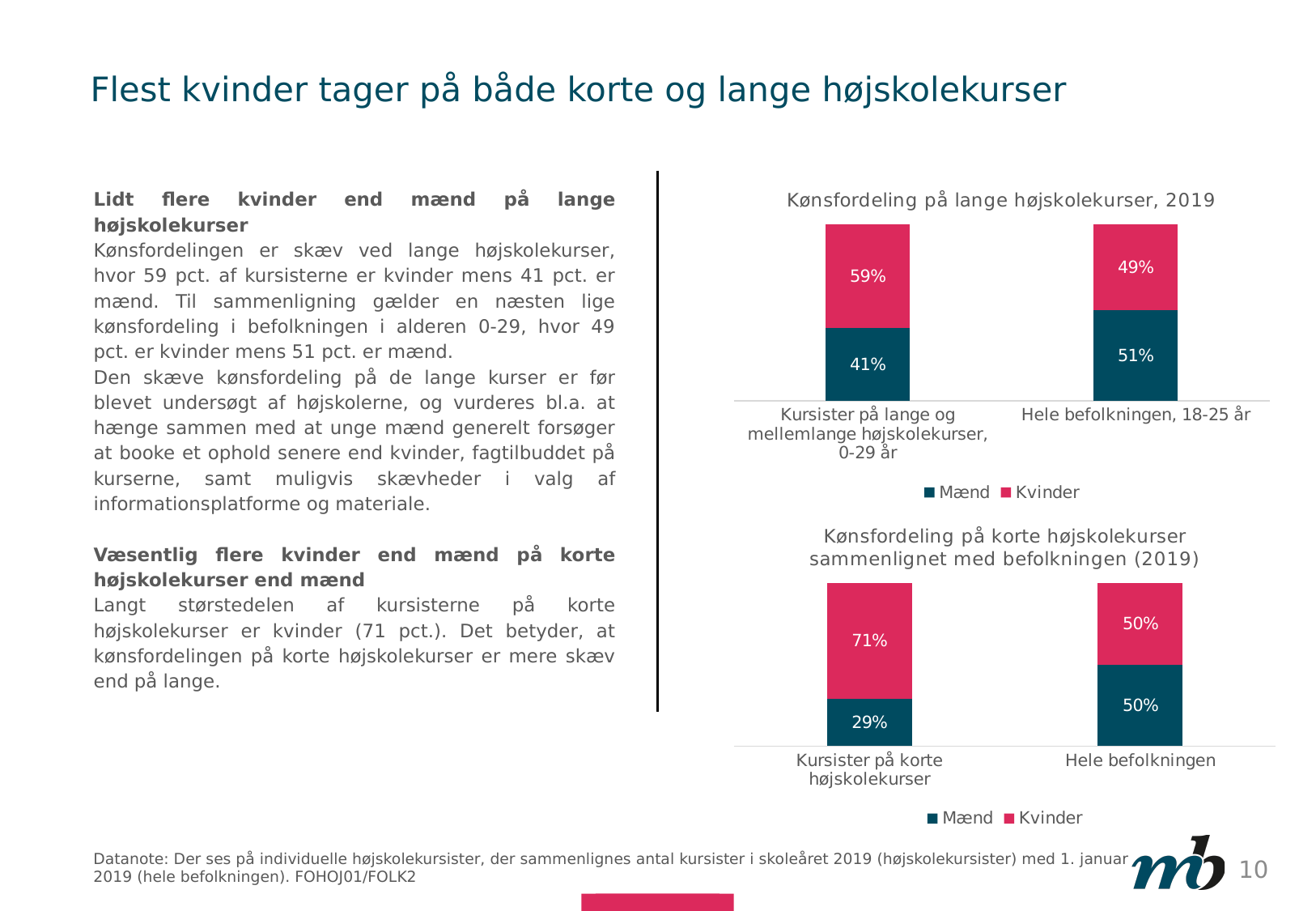

# Flest kvinder tager på både korte og lange højskolekurser

### Chart: Kønsfordeling på lange højskolekurser, 2019

| Category | Mænd | Kvinder |
|---|---|---|
| Kursister på lange og mellemlange højskolekurser, 0-29 år | 0.4121692019170661 | 0.5878307980829339 |
| Hele befolkningen, 18-25 år | 0.5117846506124375 | 0.48821534938756256 |
Lidt flere kvinder end mænd på lange højskolekurser
Kønsfordelingen er skæv ved lange højskolekurser, hvor 59 pct. af kursisterne er kvinder mens 41 pct. er mænd. Til sammenligning gælder en næsten lige kønsfordeling i befolkningen i alderen 0-29, hvor 49 pct. er kvinder mens 51 pct. er mænd.
Den skæve kønsfordeling på de lange kurser er før blevet undersøgt af højskolerne, og vurderes bl.a. at hænge sammen med at unge mænd generelt forsøger at booke et ophold senere end kvinder, fagtilbuddet på kurserne, samt muligvis skævheder i valg af informationsplatforme og materiale.

Væsentlig flere kvinder end mænd på korte højskolekurser end mænd
Langt størstedelen af kursisterne på korte højskolekurser er kvinder (71 pct.). Det betyder, at kønsfordelingen på korte højskolekurser er mere skæv end på lange.

### Chart: Kønsfordeling på korte højskolekurser sammenlignet med befolkningen (2019)

| Category | Mænd | Kvinder |
|---|---|---|
| Kursister på korte højskolekurser | 0.2914742719179116 | 0.7085257280820885 |
| Hele befolkningen | 0.4975943325627045 | 0.5024056674372955 |
Datanote: Der ses på individuelle højskolekursister, der sammenlignes antal kursister i skoleåret 2019 (højskolekursister) med 1. januar 2019 (hele befolkningen). FOHOJ01/FOLK2
10